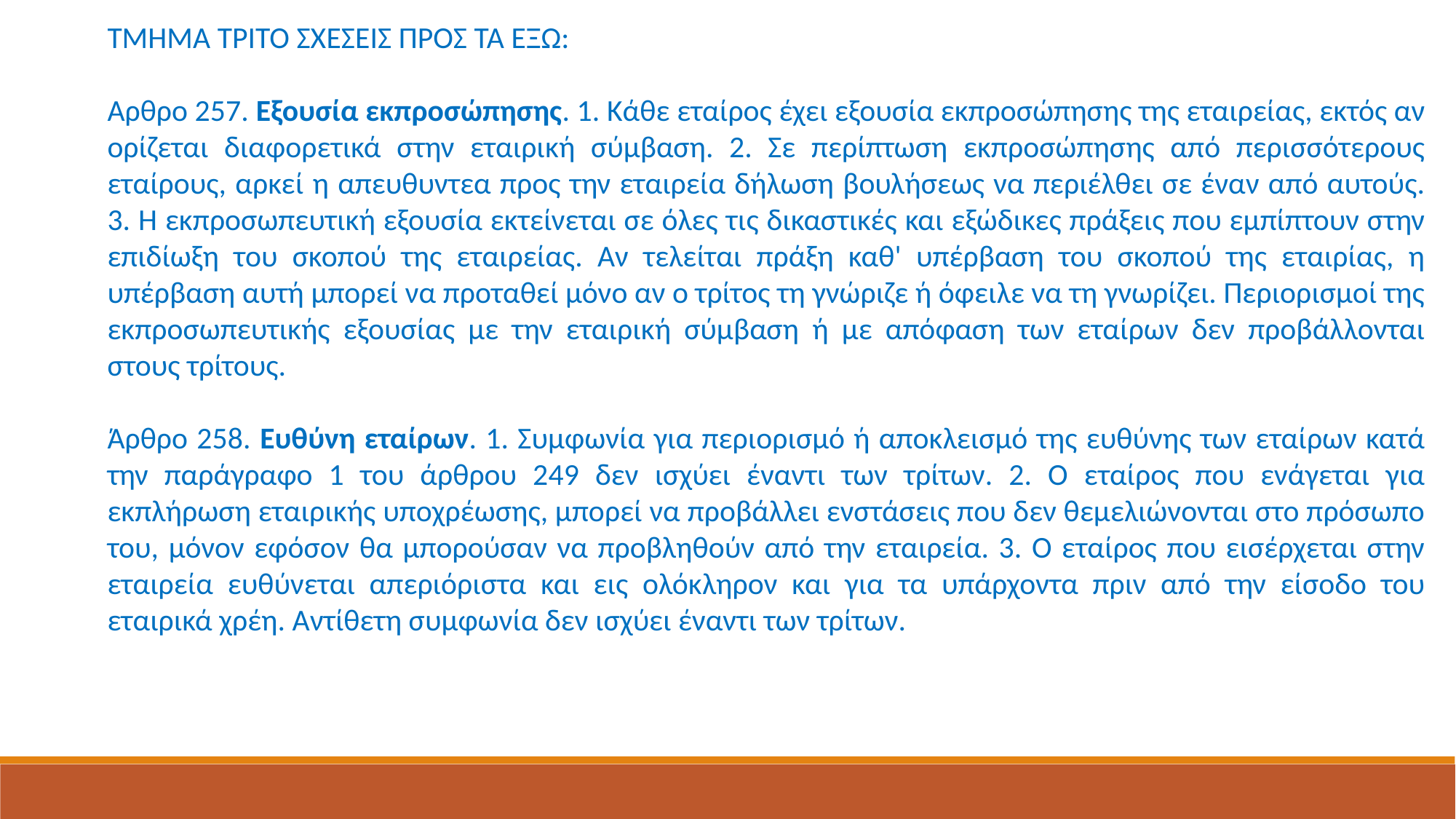

ΤΜΗΜΑ ΤΡΙΤΟ ΣΧΕΣΕΙΣ ΠΡΟΣ ΤΑ ΕΞΩ:

Αρθρο 257. Εξουσία εκπροσώπησης. 1. Κάθε εταίρος έχει εξουσία εκπροσώπησης της εταιρείας, εκτός αν ορίζεται διαφορετικά στην εταιρική σύμβαση. 2. Σε περίπτωση εκπροσώπησης από περισσότερους εταίρους, αρκεί η απευθυντεα προς την εταιρεία δήλωση βουλήσεως να περιέλθει σε έναν από αυτούς. 3. Η εκπροσωπευτική εξουσία εκτείνεται σε όλες τις δικαστικές και εξώδικες πράξεις που εμπίπτουν στην επιδίωξη του σκοπού της εταιρείας. Αν τελείται πράξη καθ' υπέρβαση του σκοπού της εταιρίας, η υπέρβαση αυτή μπορεί να προταθεί μόνο αν ο τρίτος τη γνώριζε ή όφειλε να τη γνωρίζει. Περιορισμοί της εκπροσωπευτικής εξουσίας με την εταιρική σύμβαση ή με απόφαση των εταίρων δεν προβάλλονται στους τρίτους.

Άρθρο 258. Ευθύνη εταίρων. 1. Συμφωνία για περιορισμό ή αποκλεισμό της ευθύνης των εταίρων κατά την παράγραφο 1 του άρθρου 249 δεν ισχύει έναντι των τρίτων. 2. Ο εταίρος που ενάγεται για εκπλήρωση εταιρικής υποχρέωσης, μπορεί να προβάλλει ενστάσεις που δεν θεμελιώνονται στο πρόσωπο του, μόνον εφόσον θα μπορούσαν να προβληθούν από την εταιρεία. 3. Ο εταίρος που εισέρχεται στην εταιρεία ευθύνεται απεριόριστα και εις ολόκληρον και για τα υπάρχοντα πριν από την είσοδο του εταιρικά χρέη. Αντίθετη συμφωνία δεν ισχύει έναντι των τρίτων.